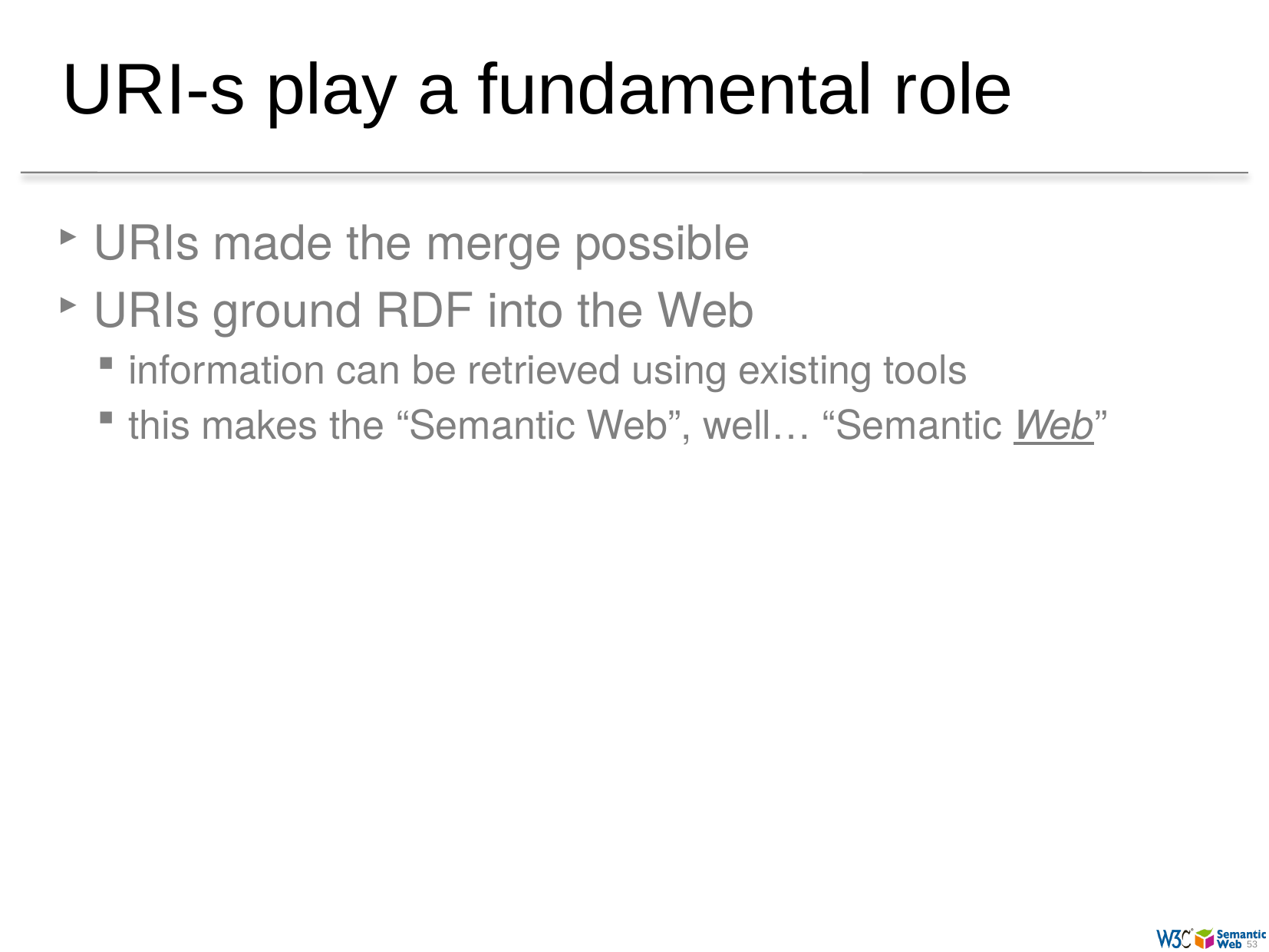

# URI-s play a fundamental role
URIs made the merge possible
URIs ground RDF into the Web
information can be retrieved using existing tools
this makes the “Semantic Web”, well… “Semantic Web”